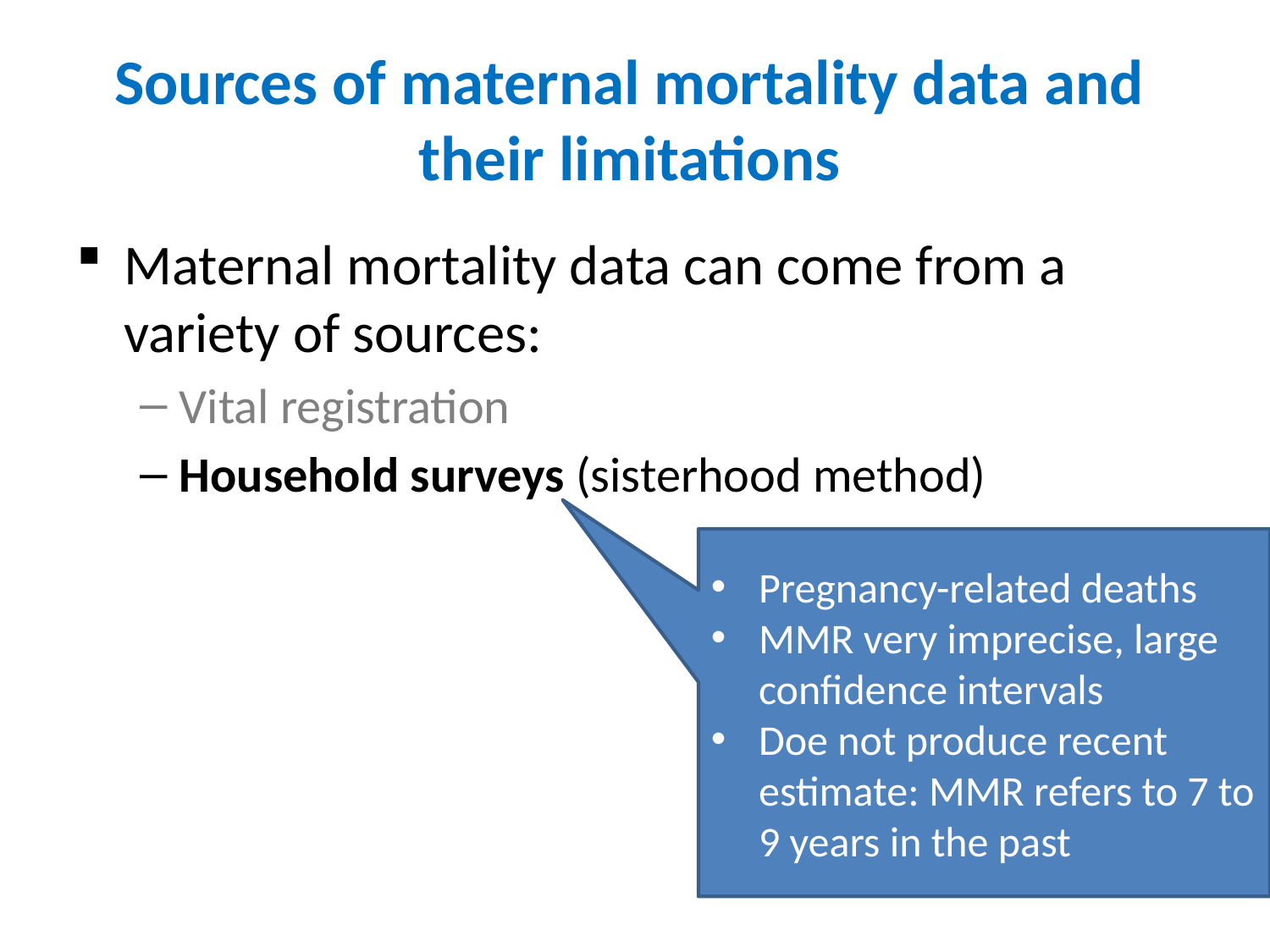

# Sources of maternal mortality data and their limitations
Maternal mortality data can come from a variety of sources:
Vital registration
Household surveys (sisterhood method)

Pregnancy-related deaths
MMR very imprecise, large confidence intervals
Doe not produce recent estimate: MMR refers to 7 to 9 years in the past